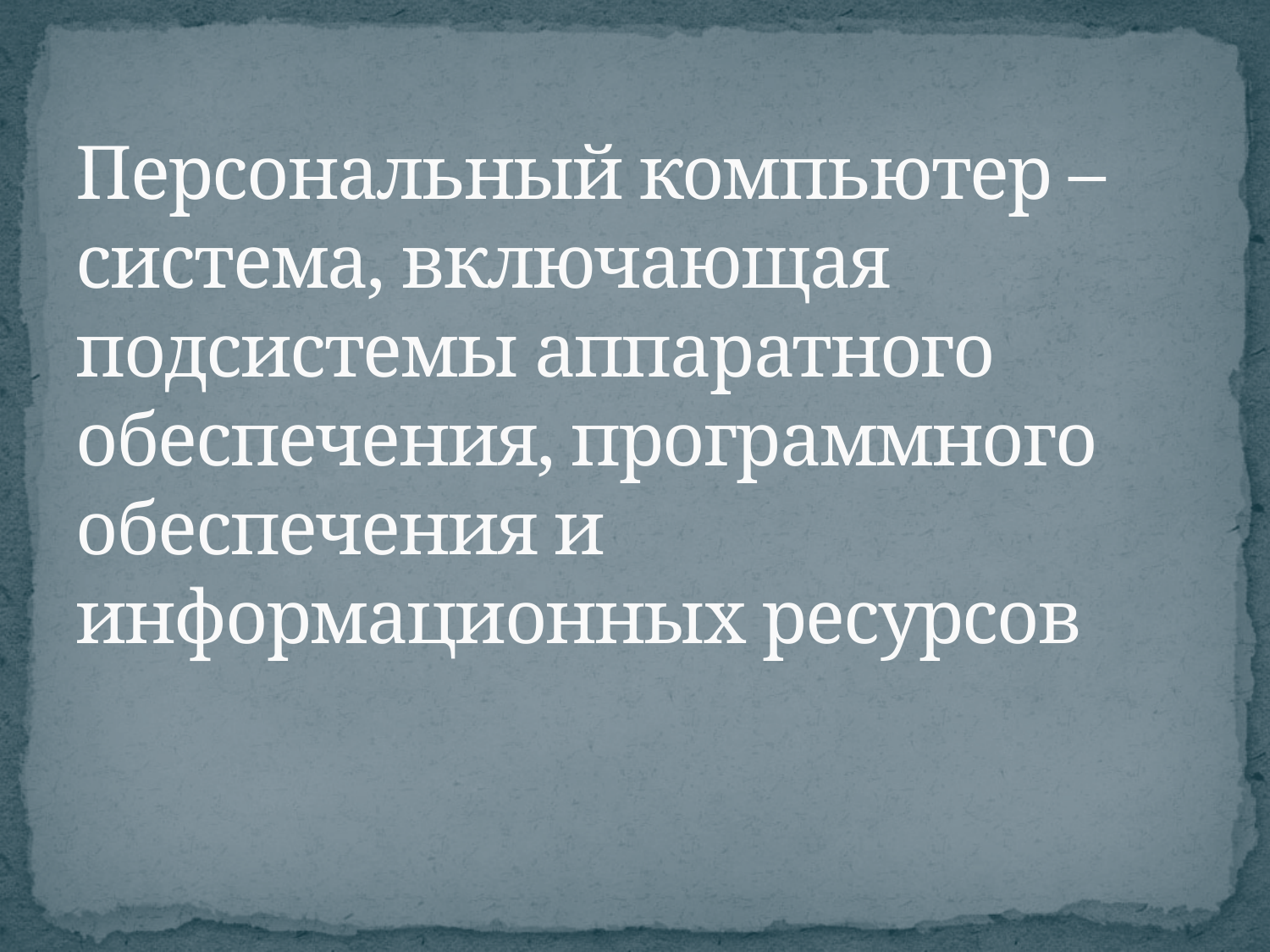

# Персональный компьютер – система, включающая подсистемы аппаратного обеспечения, программного обеспечения и информационных ресурсов